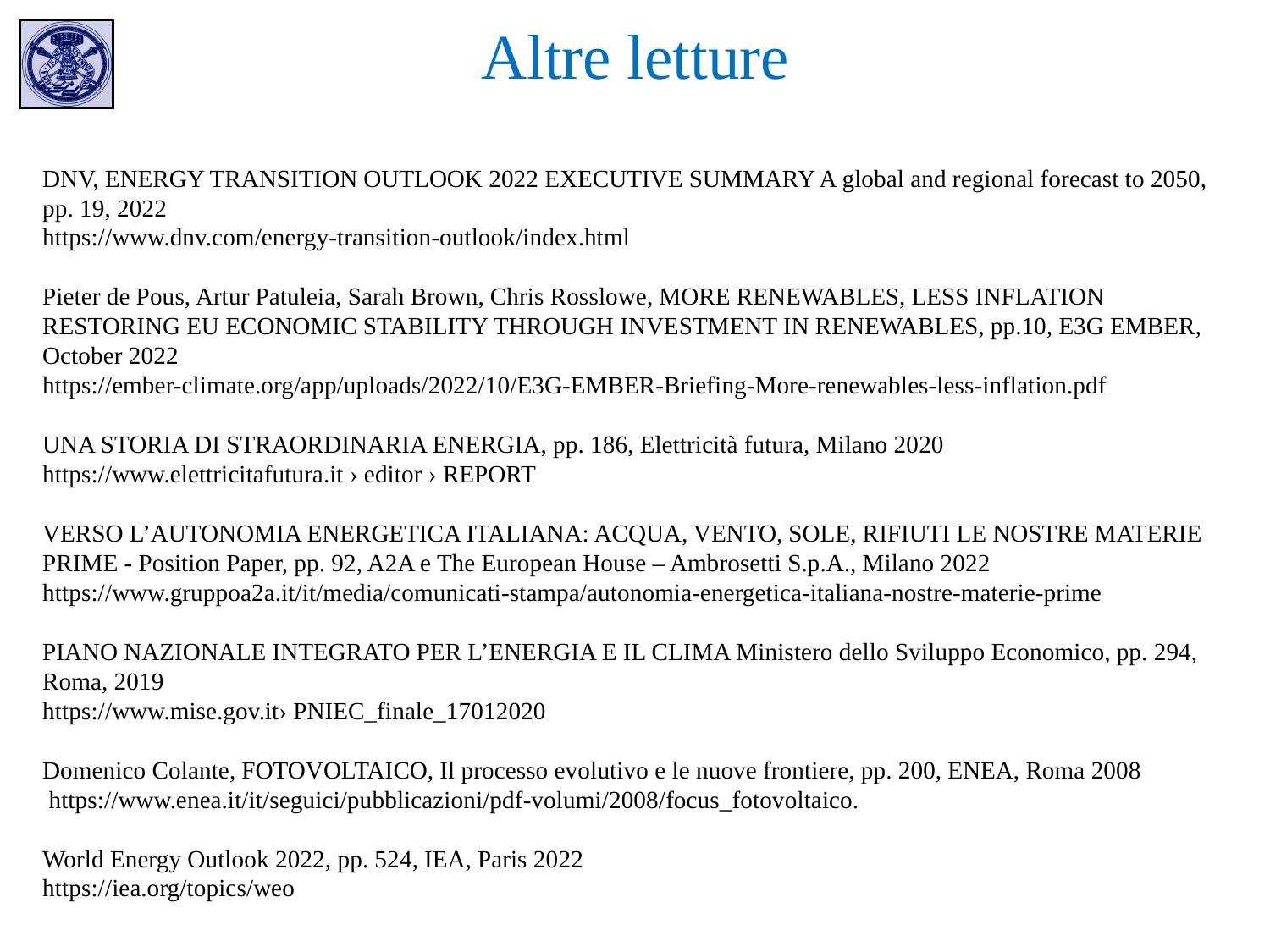

Altre letture
DNV, ENERGY TRANSITION OUTLOOK 2022 EXECUTIVE SUMMARY A global and regional forecast to 2050, pp. 19, 2022
https://www.dnv.com/energy-transition-outlook/index.html

Pieter de Pous, Artur Patuleia, Sarah Brown, Chris Rosslowe, MORE RENEWABLES, LESS INFLATION RESTORING EU ECONOMIC STABILITY THROUGH INVESTMENT IN RENEWABLES, pp.10, E3G EMBER, October 2022
https://ember-climate.org/app/uploads/2022/10/E3G-EMBER-Briefing-More-renewables-less-inflation.pdf

UNA STORIA DI STRAORDINARIA ENERGIA, pp. 186, Elettricità futura, Milano 2020
https://www.elettricitafutura.it › editor › REPORT

VERSO L’AUTONOMIA ENERGETICA ITALIANA: ACQUA, VENTO, SOLE, RIFIUTI LE NOSTRE MATERIE PRIME - Position Paper, pp. 92, A2A e The European House – Ambrosetti S.p.A., Milano 2022
https://www.gruppoa2a.it/it/media/comunicati-stampa/autonomia-energetica-italiana-nostre-materie-prime

PIANO NAZIONALE INTEGRATO PER L’ENERGIA E IL CLIMA Ministero dello Sviluppo Economico, pp. 294, Roma, 2019
https://www.mise.gov.it› PNIEC_finale_17012020

Domenico Colante, FOTOVOLTAICO, Il processo evolutivo e le nuove frontiere, pp. 200, ENEA, Roma 2008
 https://www.enea.it/it/seguici/pubblicazioni/pdf-volumi/2008/focus_fotovoltaico.

World Energy Outlook 2022, pp. 524, IEA, Paris 2022
https://iea.org/topics/weo